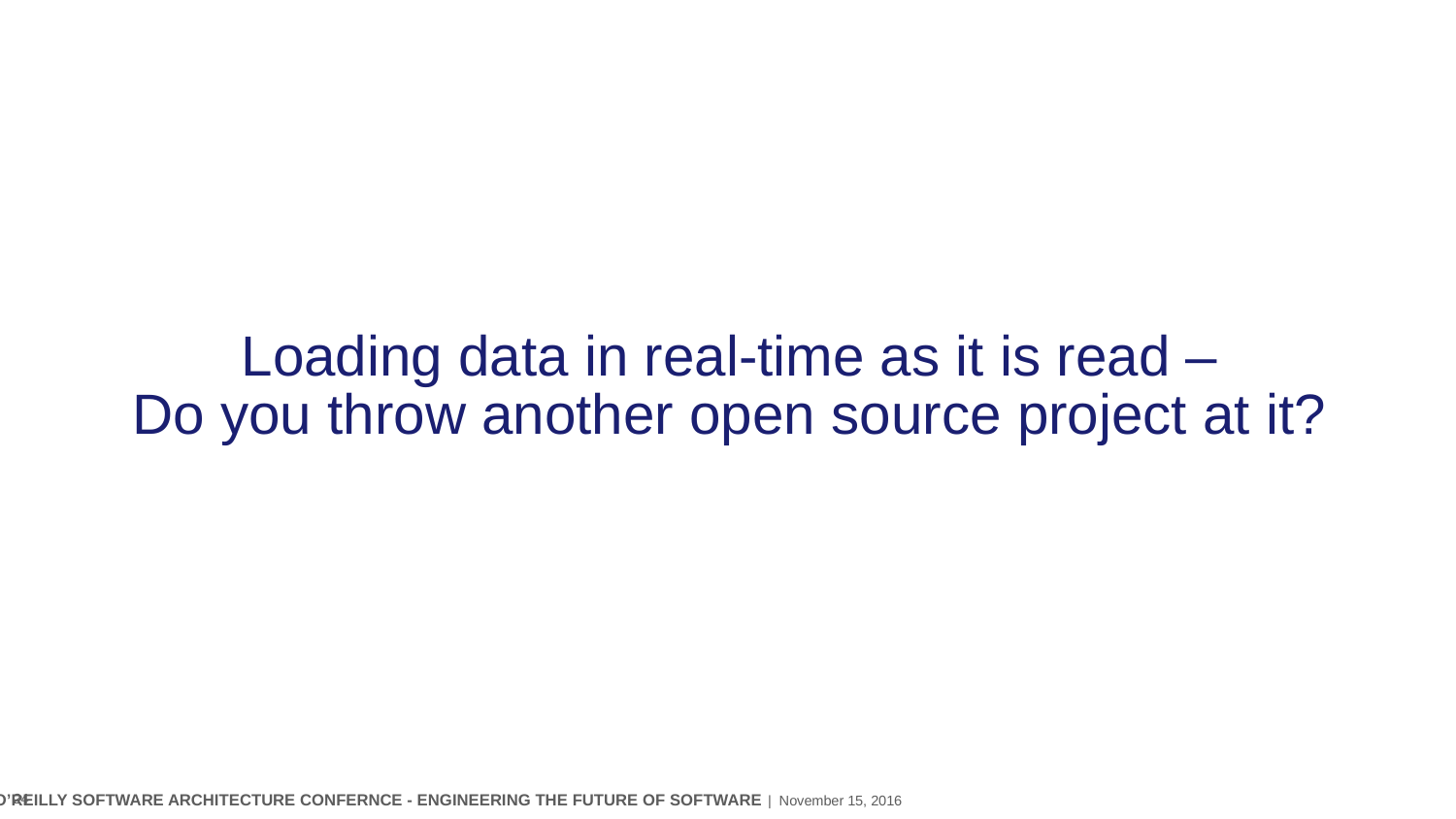

# Loading data in real-time as it is read – Do you throw another open source project at it?